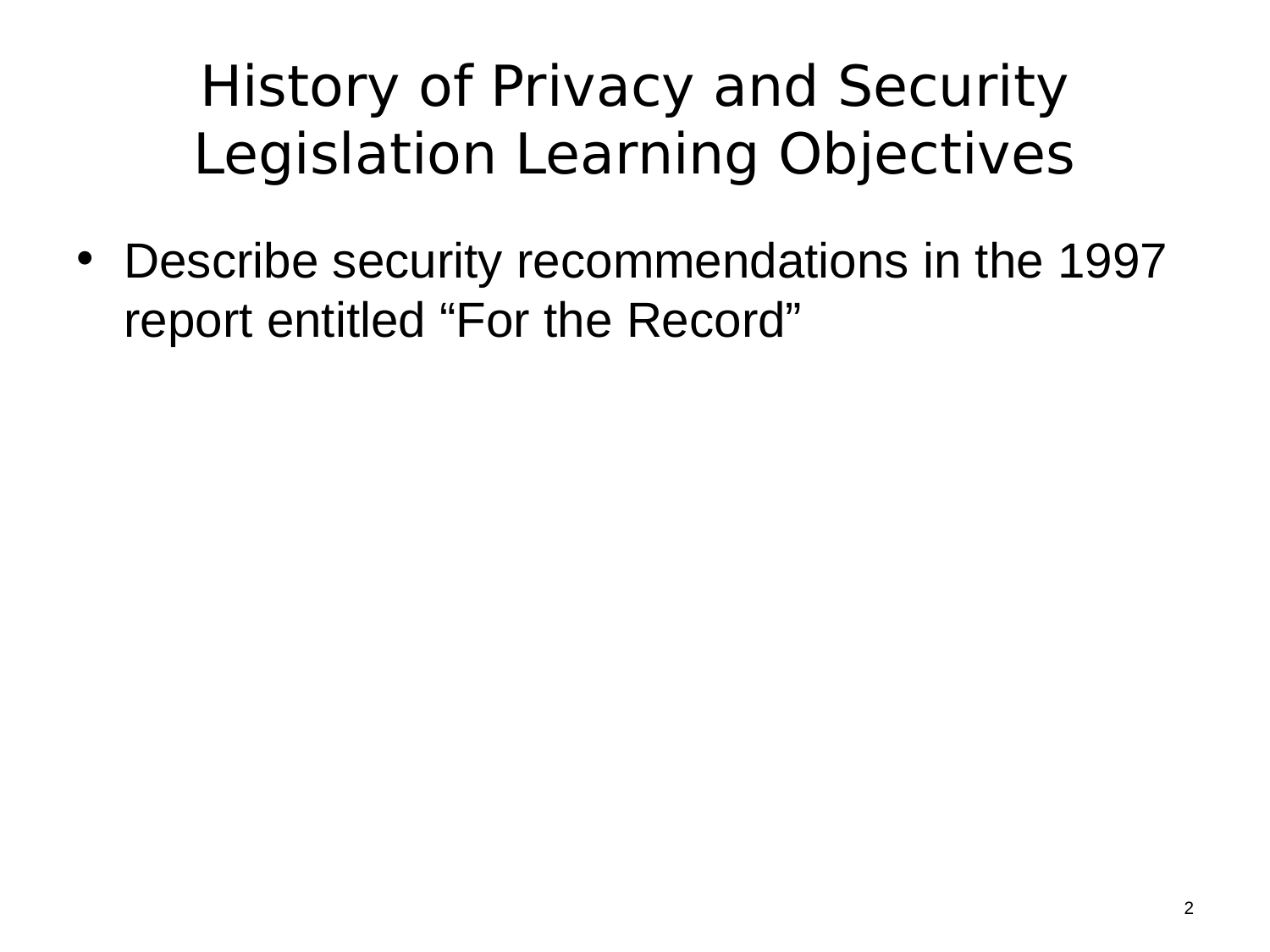

# History of Privacy and Security Legislation Learning Objectives
Describe security recommendations in the 1997 report entitled “For the Record”
2